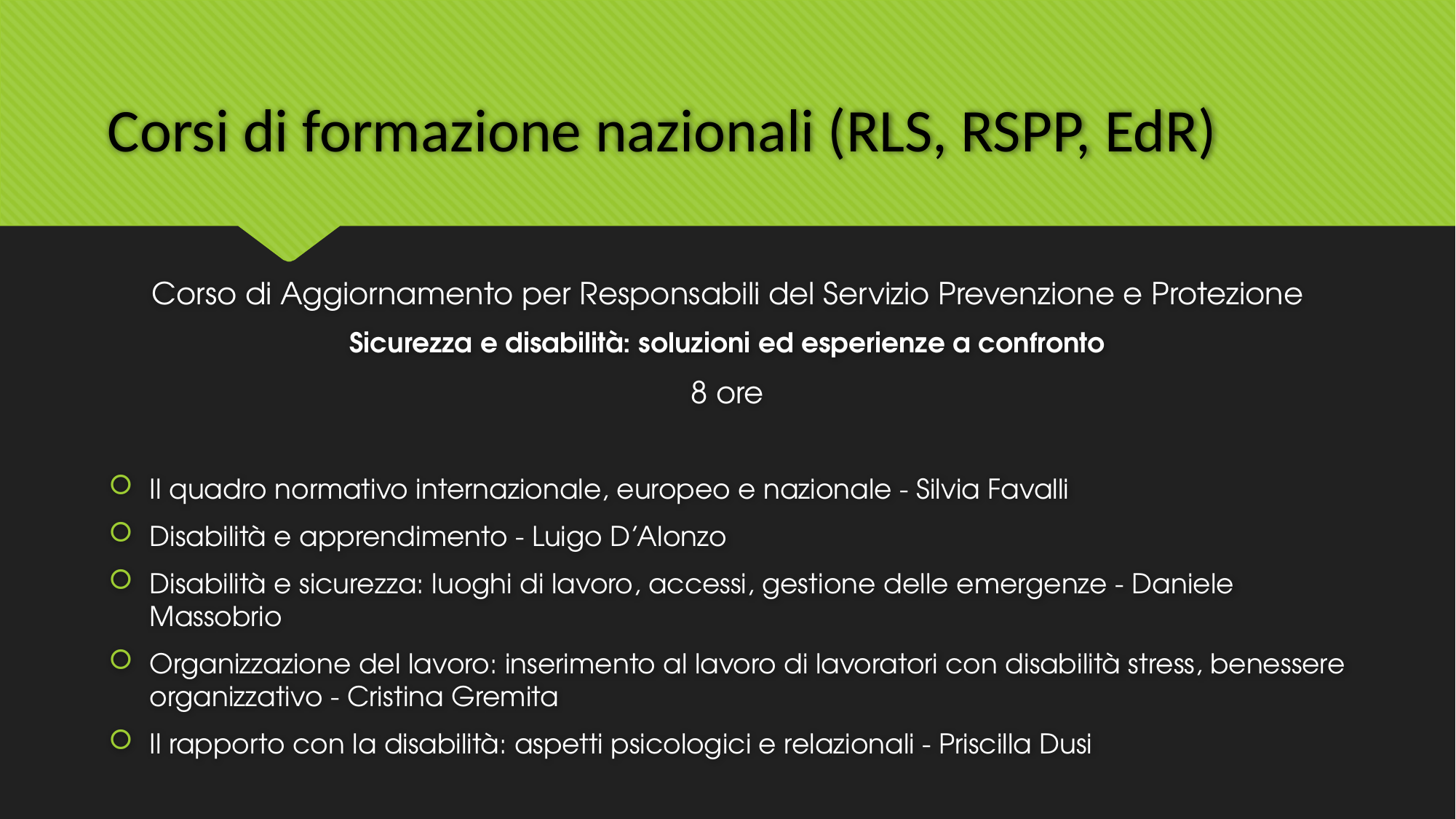

# Corsi di formazione nazionali (RLS, RSPP, EdR)
Corso di Aggiornamento per Responsabili del Servizio Prevenzione e Protezione
Sicurezza e disabilità: soluzioni ed esperienze a confronto
8 ore

Il quadro normativo internazionale, europeo e nazionale - Silvia Favalli
Disabilità e apprendimento - Luigo D’Alonzo
Disabilità e sicurezza: luoghi di lavoro, accessi, gestione delle emergenze - Daniele Massobrio
Organizzazione del lavoro: inserimento al lavoro di lavoratori con disabilità stress, benessere organizzativo - Cristina Gremita
Il rapporto con la disabilità: aspetti psicologici e relazionali - Priscilla Dusi